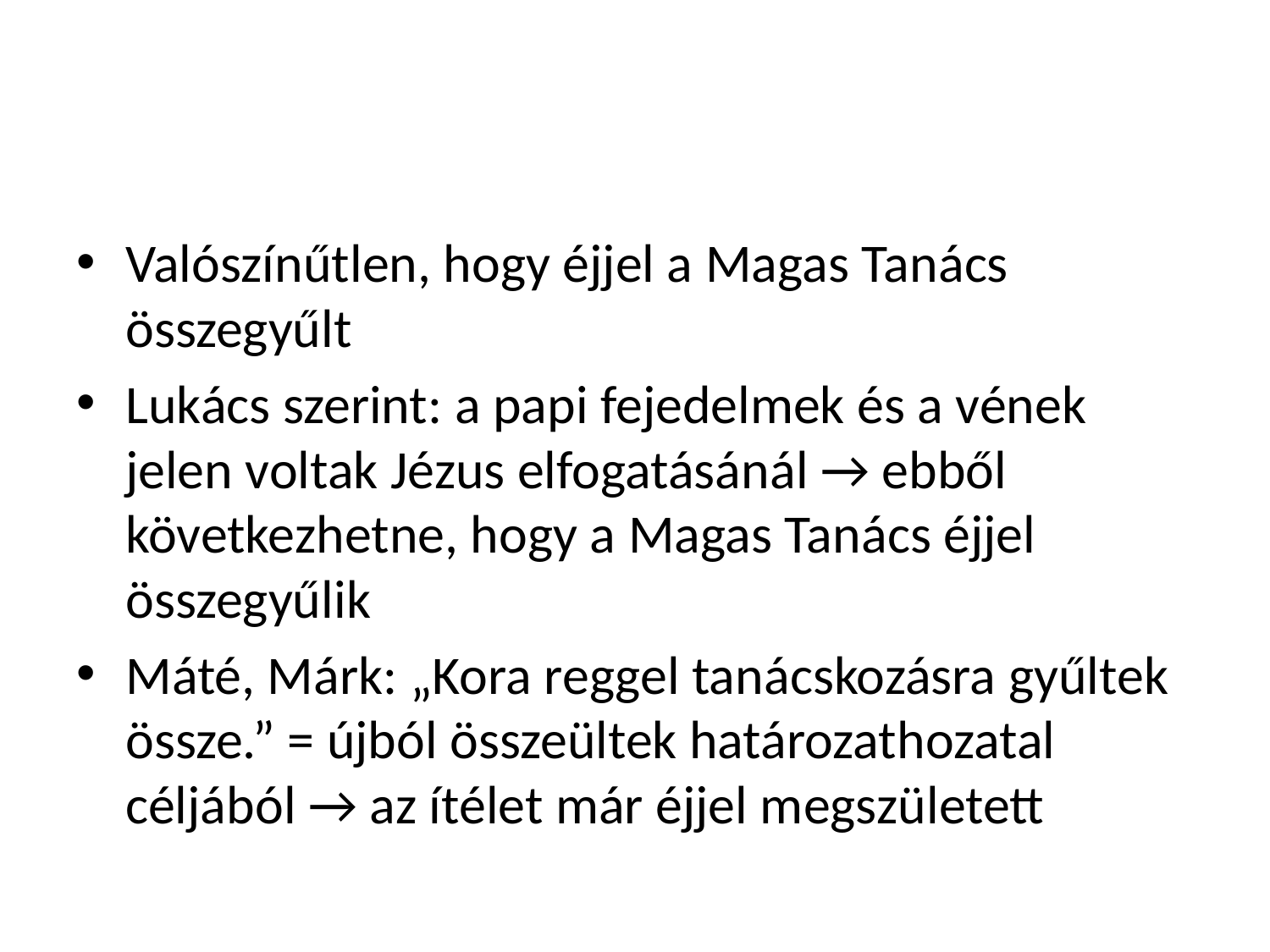

#
Valószínűtlen, hogy éjjel a Magas Tanács összegyűlt
Lukács szerint: a papi fejedelmek és a vének jelen voltak Jézus elfogatásánál → ebből következhetne, hogy a Magas Tanács éjjel összegyűlik
Máté, Márk: „Kora reggel tanácskozásra gyűltek össze.” = újból összeültek határozathozatal céljából → az ítélet már éjjel megszületett